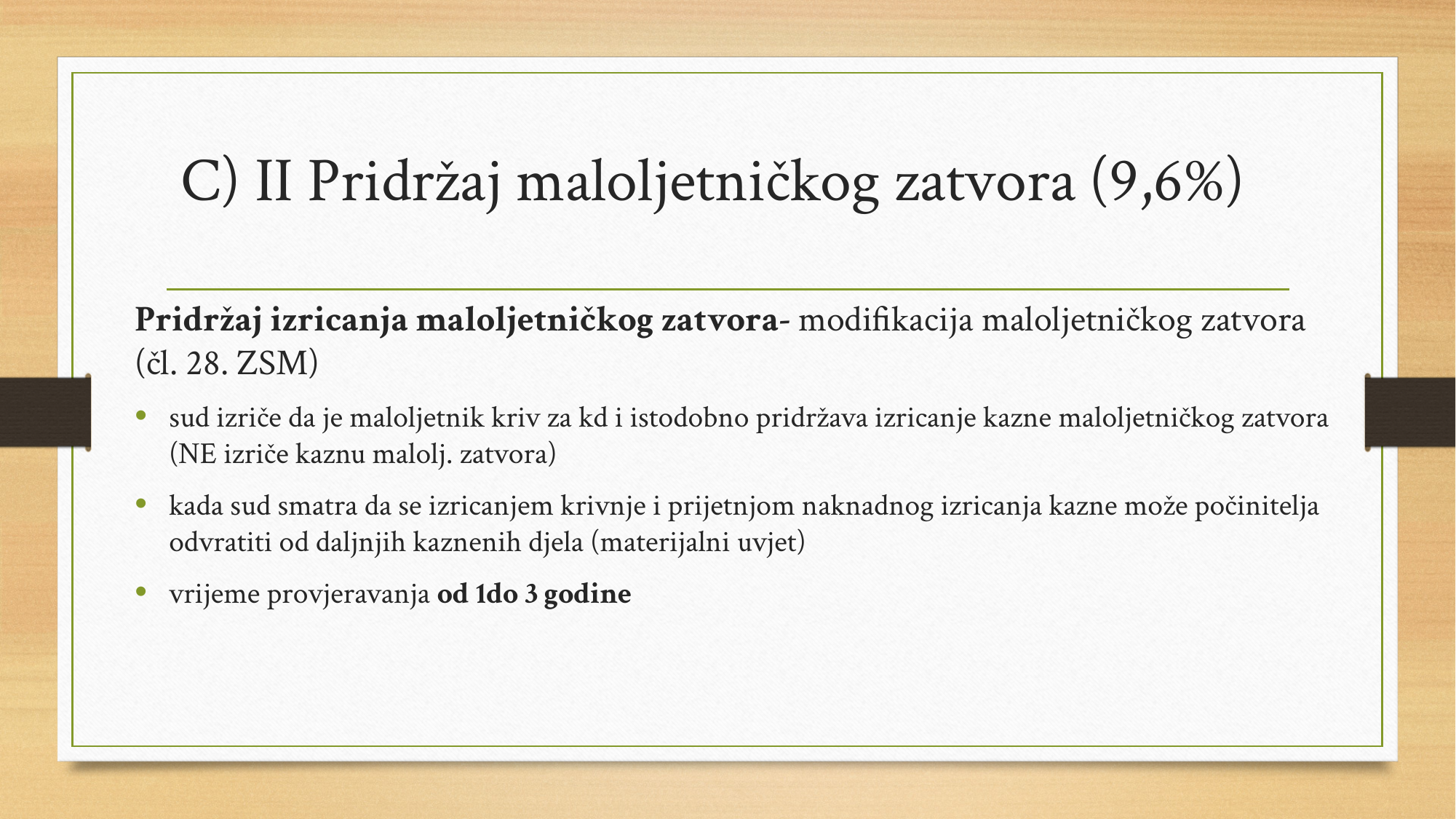

# C) II Pridržaj maloljetničkog zatvora (9,6%)
Pridržaj izricanja maloljetničkog zatvora- modifikacija maloljetničkog zatvora (čl. 28. ZSM)
sud izriče da je maloljetnik kriv za kd i istodobno pridržava izricanje kazne maloljetničkog zatvora (NE izriče kaznu malolj. zatvora)
kada sud smatra da se izricanjem krivnje i prijetnjom naknadnog izricanja kazne može počinitelja odvratiti od daljnjih kaznenih djela (materijalni uvjet)
vrijeme provjeravanja od 1do 3 godine